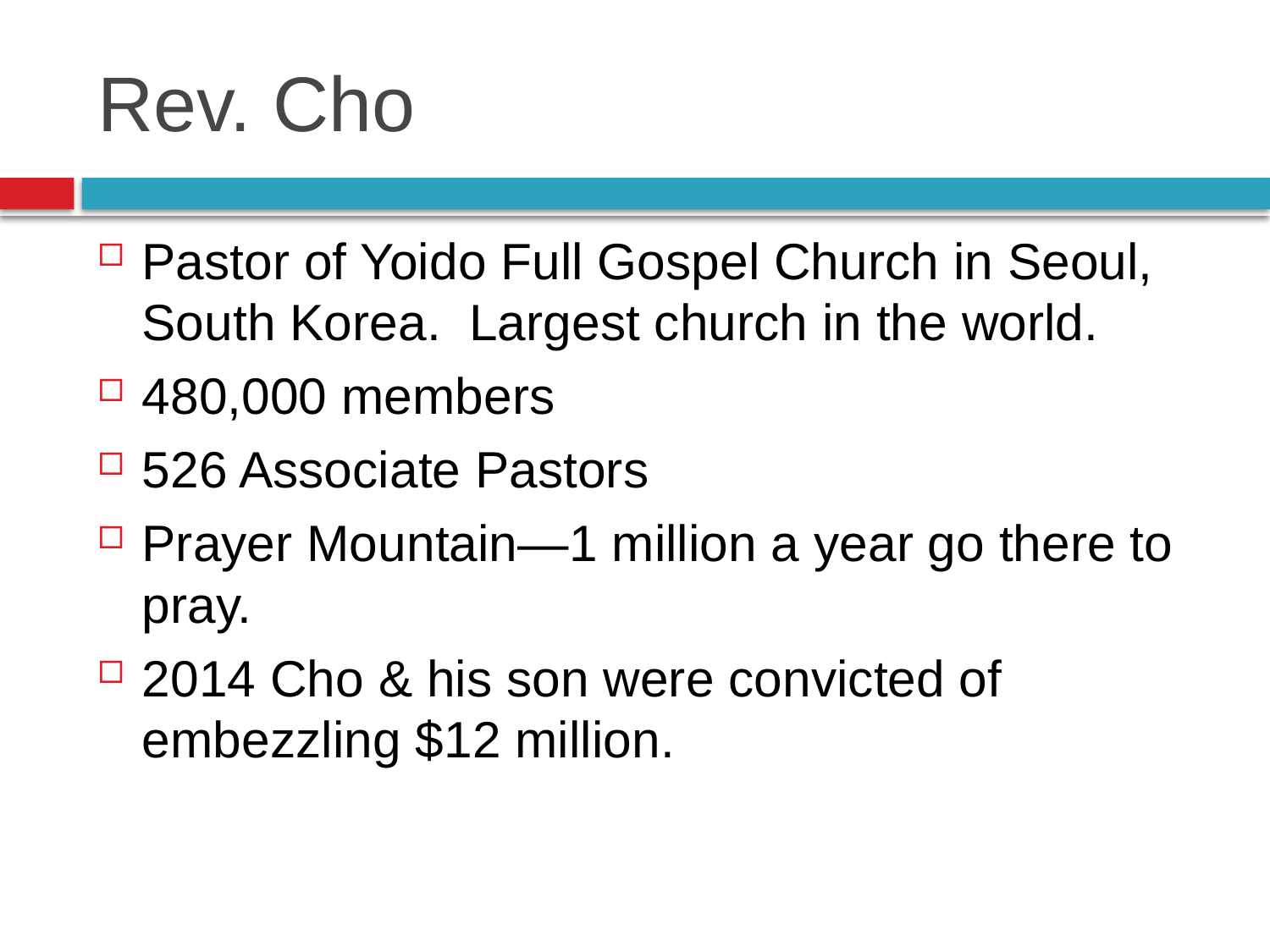

# Rev. Cho
Pastor of Yoido Full Gospel Church in Seoul, South Korea.  Largest church in the world.
480,000 members
526 Associate Pastors
Prayer Mountain—1 million a year go there to pray.
2014 Cho & his son were convicted of embezzling $12 million.